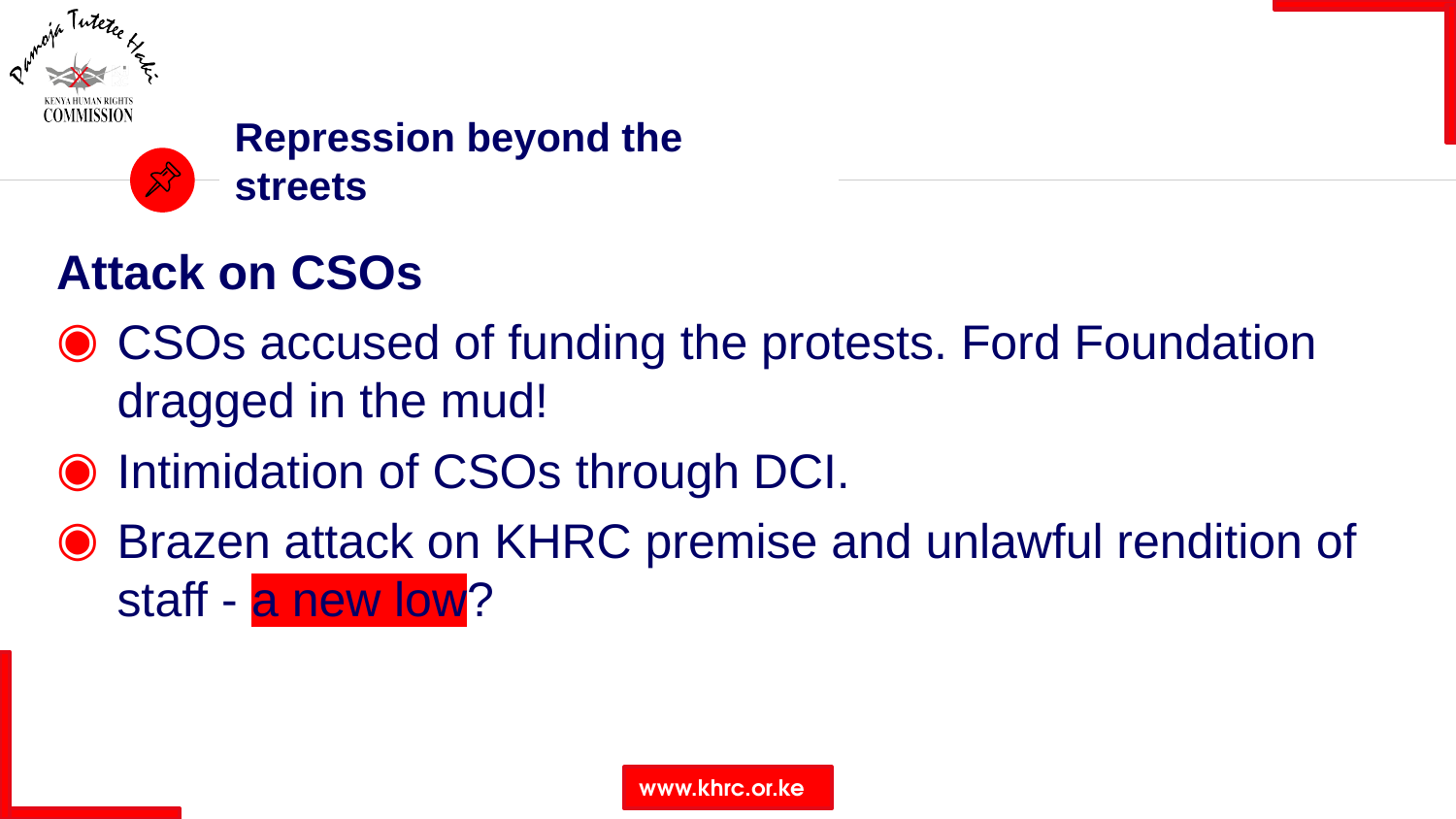

# Repression beyond the streets

Attack on CSOs
CSOs accused of funding the protests. Ford Foundation dragged in the mud!
Intimidation of CSOs through DCI.
Brazen attack on KHRC premise and unlawful rendition of staff - a new low?